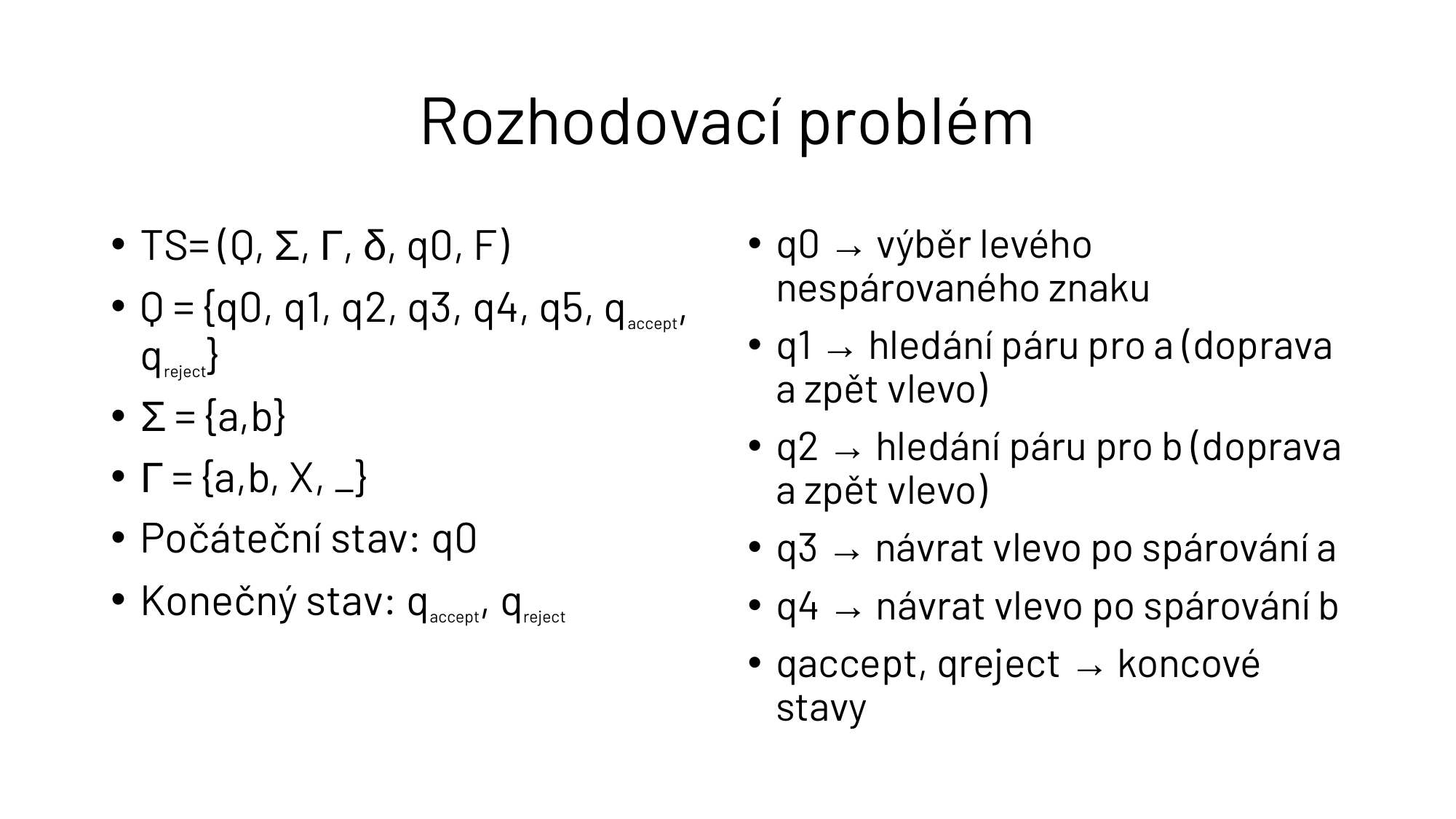

# Rozhodovací problém
TS= (Q, Σ, Γ, δ, q0, F)
Q = {q0, q1, q2, q3, q4, q5, qaccept, qreject}
Σ = {a,b}
Γ = {a,b, X, _}
Počáteční stav: q0
Konečný stav: qaccept, qreject
q0 → výběr levého nespárovaného znaku
q1 → hledání páru pro a (doprava a zpět vlevo)
q2 → hledání páru pro b (doprava a zpět vlevo)
q3 → návrat vlevo po spárování a
q4 → návrat vlevo po spárování b
qaccept, qreject → koncové stavy